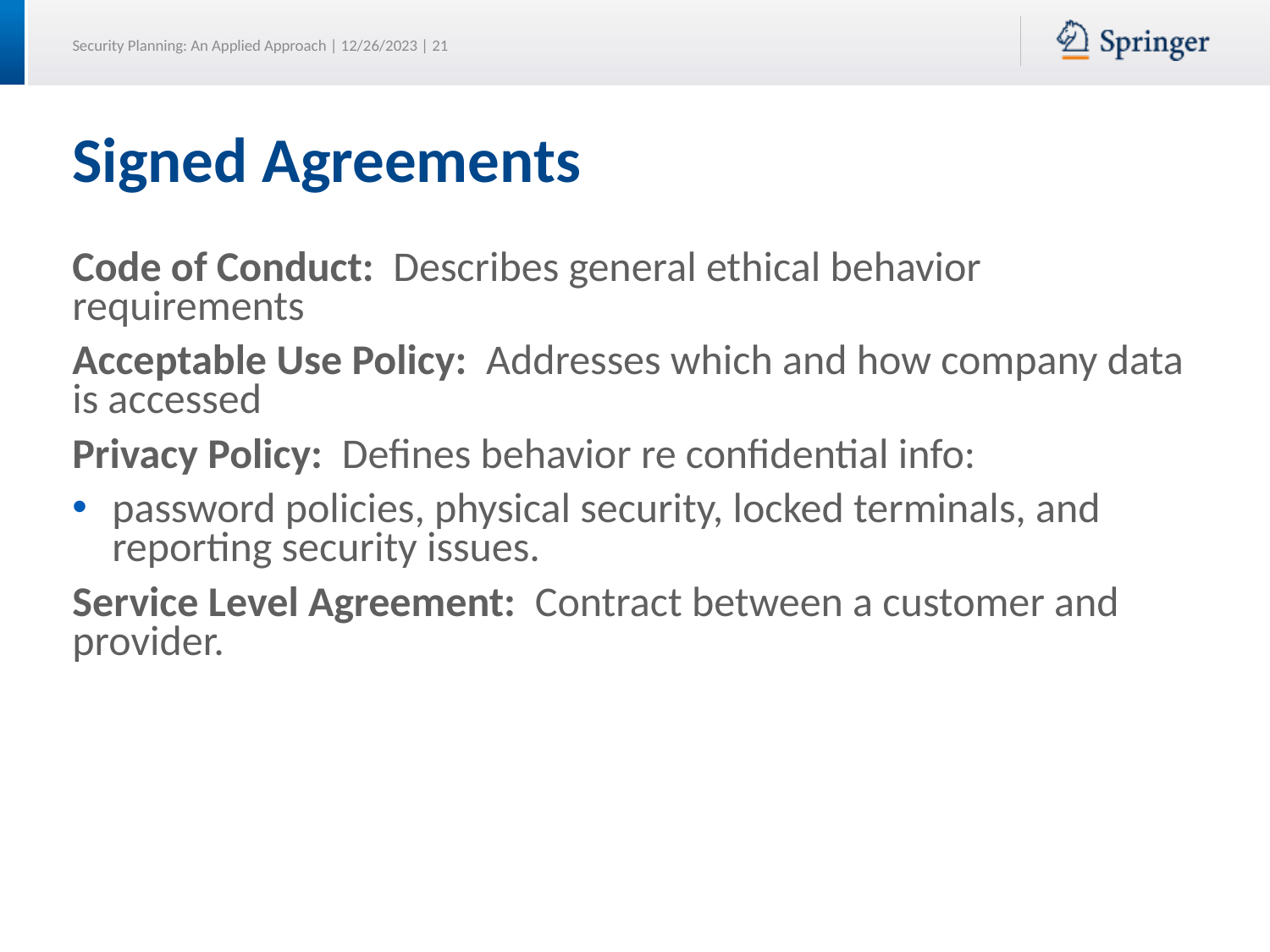

# Signed Agreements
Code of Conduct:  Describes general ethical behavior requirements
Acceptable Use Policy:  Addresses which and how company data is accessed
Privacy Policy:  Defines behavior re confidential info:
password policies, physical security, locked terminals, and reporting security issues.
Service Level Agreement:  Contract between a customer and provider.